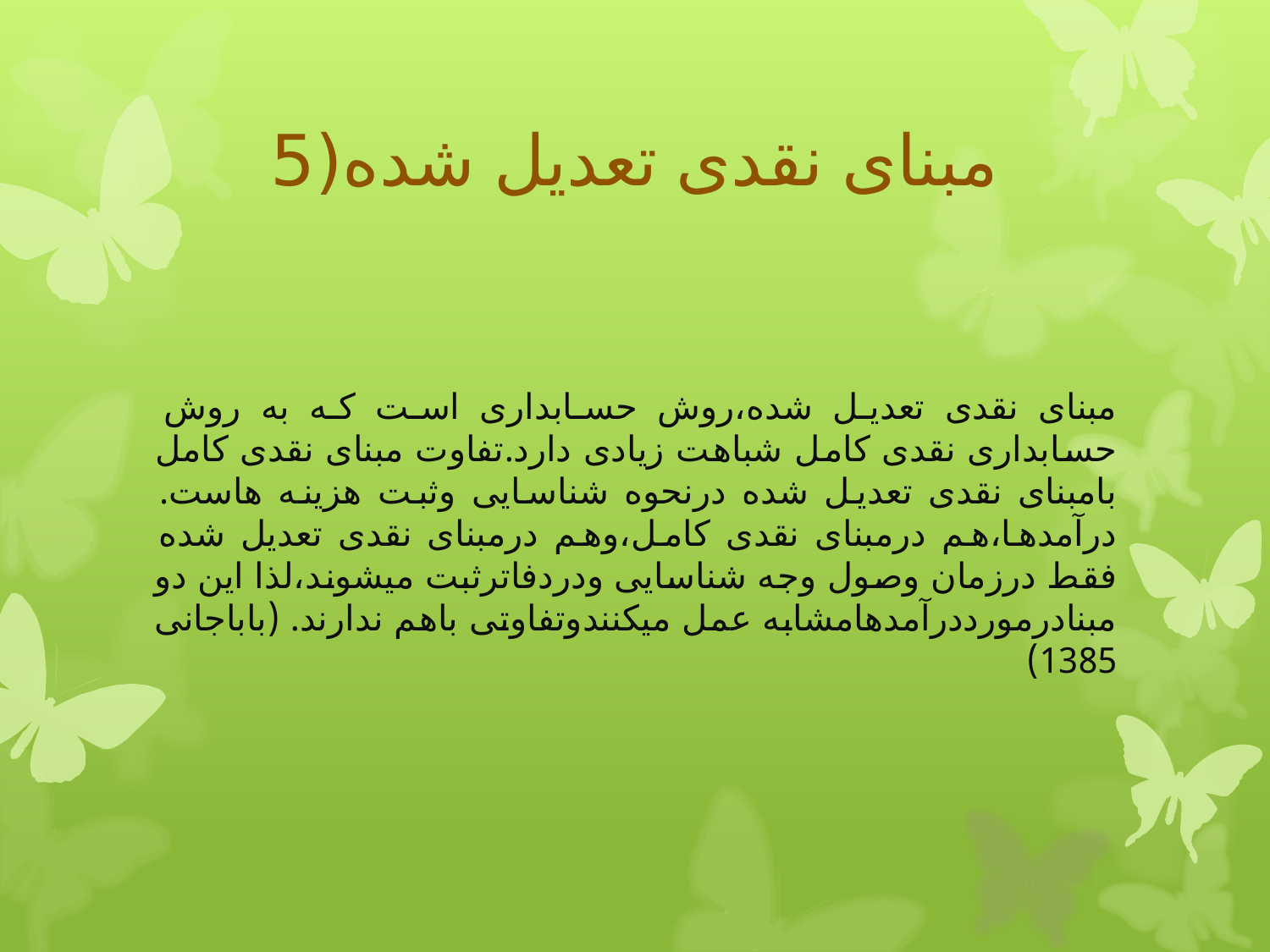

# 5)مبنای نقدی تعدیل شده
مبنای نقدی تعدیل شده،روش حسابداری است که به روش حسابداری نقدی کامل شباهت زیادی دارد.تفاوت مبنای نقدی کامل بامبنای نقدی تعدیل شده درنحوه شناسایی وثبت هزینه هاست. درآمدها،هم درمبنای نقدی کامل،وهم درمبنای نقدی تعدیل شده فقط درزمان وصول وجه شناسایی ودردفاترثبت میشوند،لذا این دو مبنادرمورددرآمدهامشابه عمل میکنندوتفاوتی باهم ندارند. (باباجانی 1385)